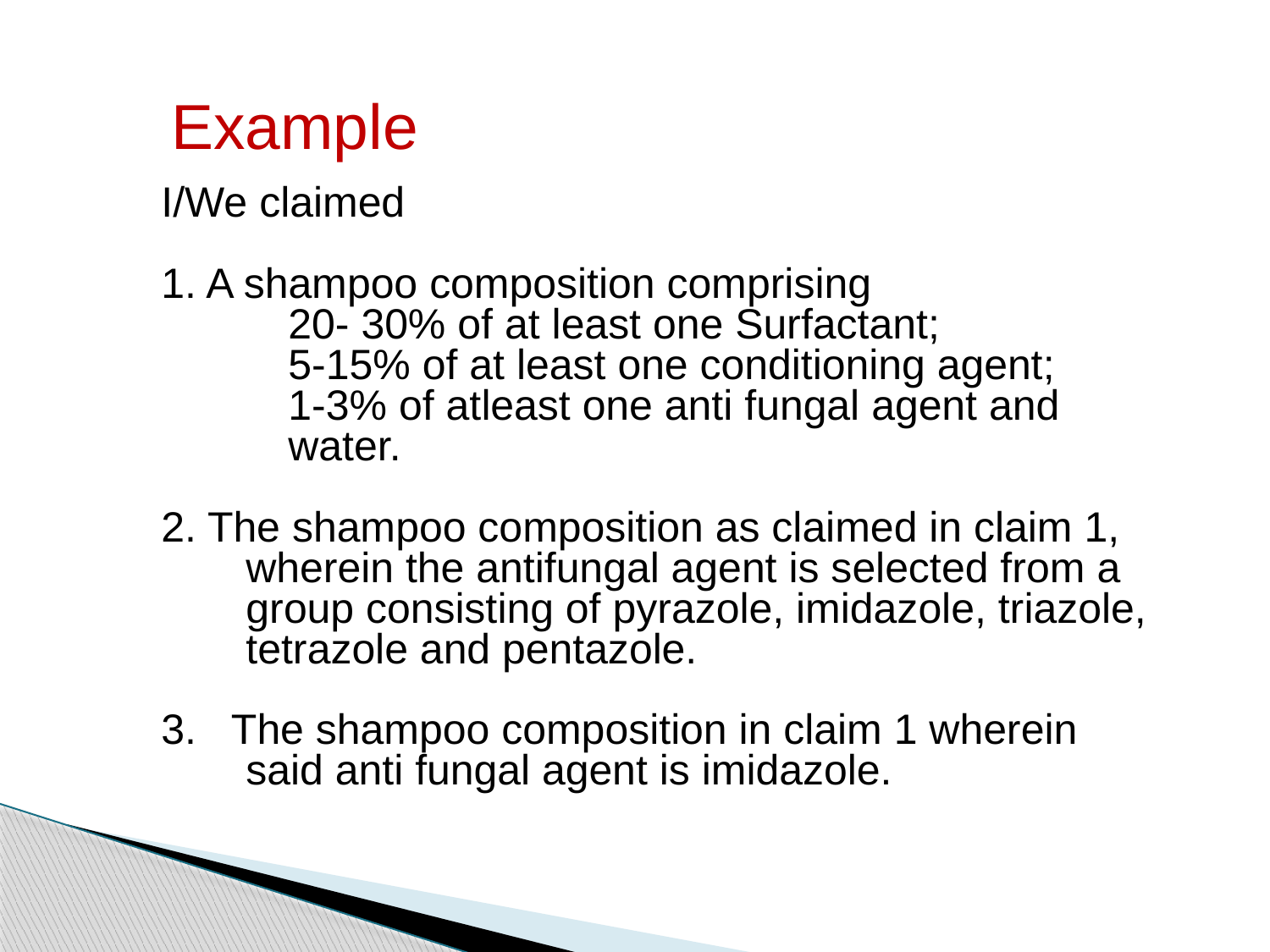

Example
I/We claimed

1. A shampoo composition comprising
20- 30% of at least one Surfactant;
5-15% of at least one conditioning agent;
1-3% of atleast one anti fungal agent and
water.

2. The shampoo composition as claimed in claim 1, wherein the antifungal agent is selected from a group consisting of pyrazole, imidazole, triazole, tetrazole and pentazole.

3.   The shampoo composition in claim 1 wherein  said anti fungal agent is imidazole.